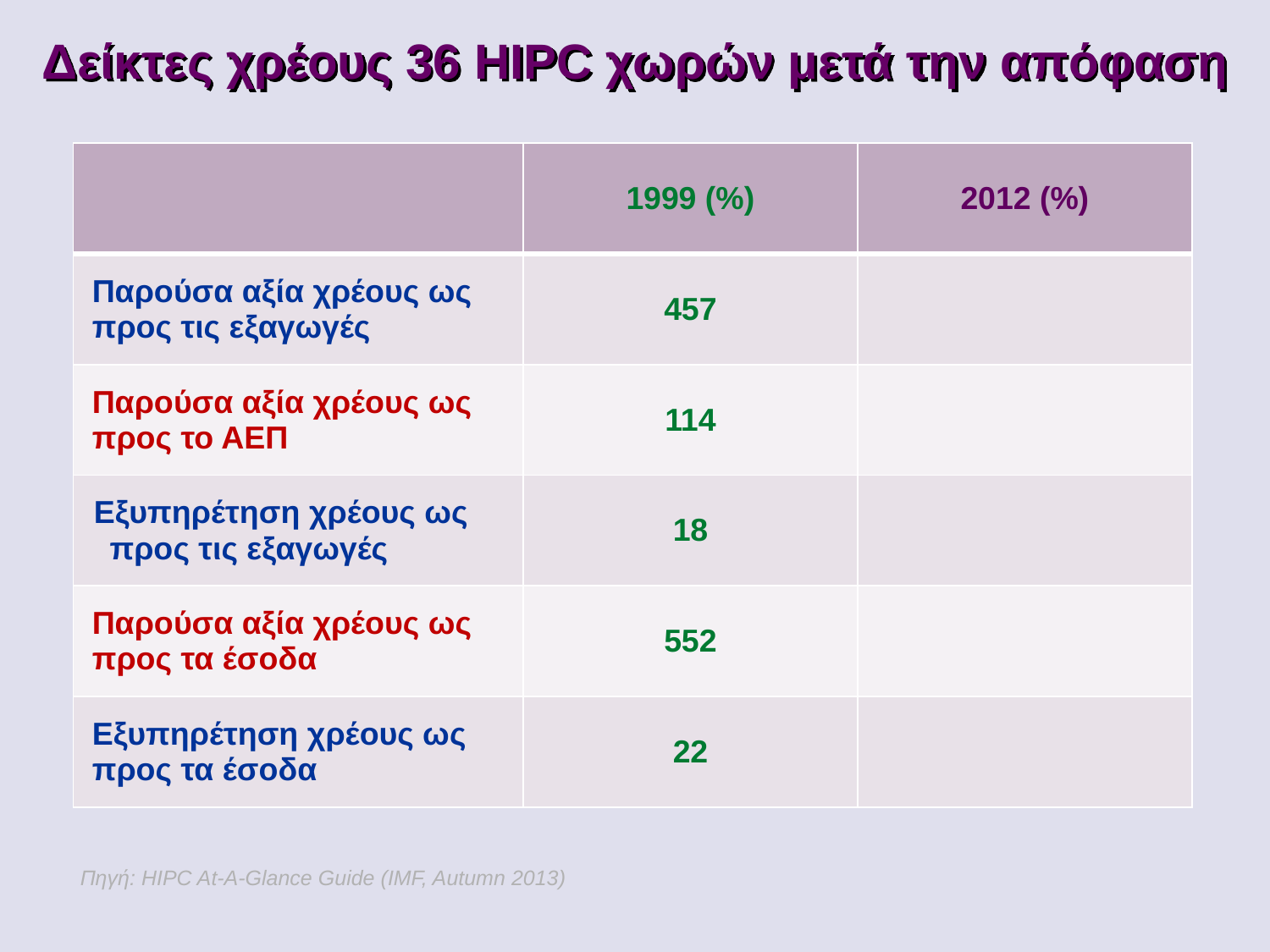

# Δείκτες χρέους 36 HIPC χωρών μετά την απόφαση
|  | 1999 (%) | 2012 (%) |
| --- | --- | --- |
| Παρούσα αξία χρέους ως προς τις εξαγωγές | 457 |  |
| Παρούσα αξία χρέους ως προς το ΑΕΠ | 114 |  |
| Εξυπηρέτηση χρέους ως προς τις εξαγωγές | 18 |  |
| Παρούσα αξία χρέους ως προς τα έσοδα | 552 |  |
| Εξυπηρέτηση χρέους ως προς τα έσοδα | 22 |  |
Πηγή: HIPC At-A-Glance Guide (IMF, Autumn 2013)